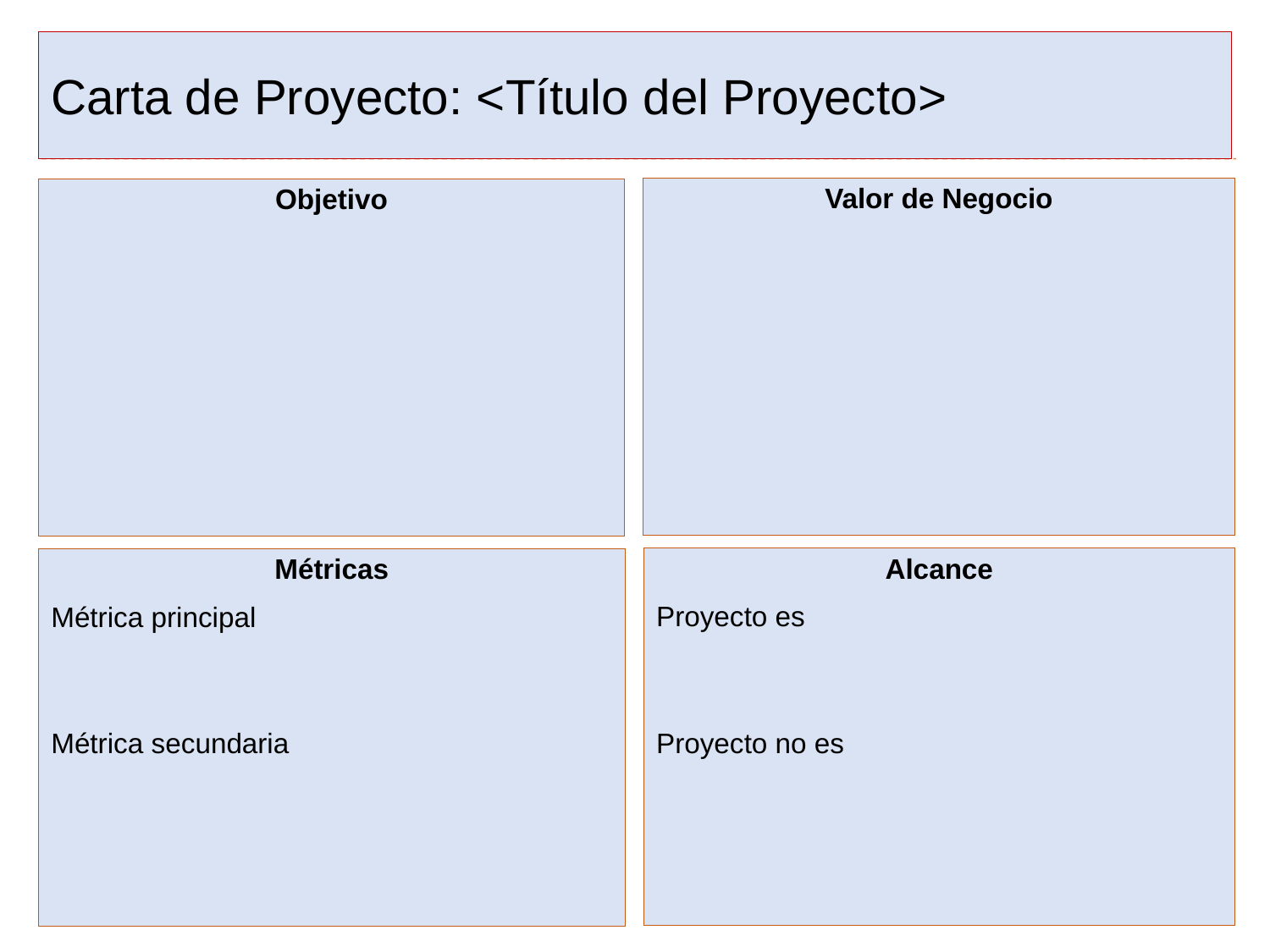

# Carta de Proyecto: <Título del Proyecto>
Valor de Negocio

Objetivo

Alcance
Proyecto es

Proyecto no es

Métricas
Métrica principal

Métrica secundaria